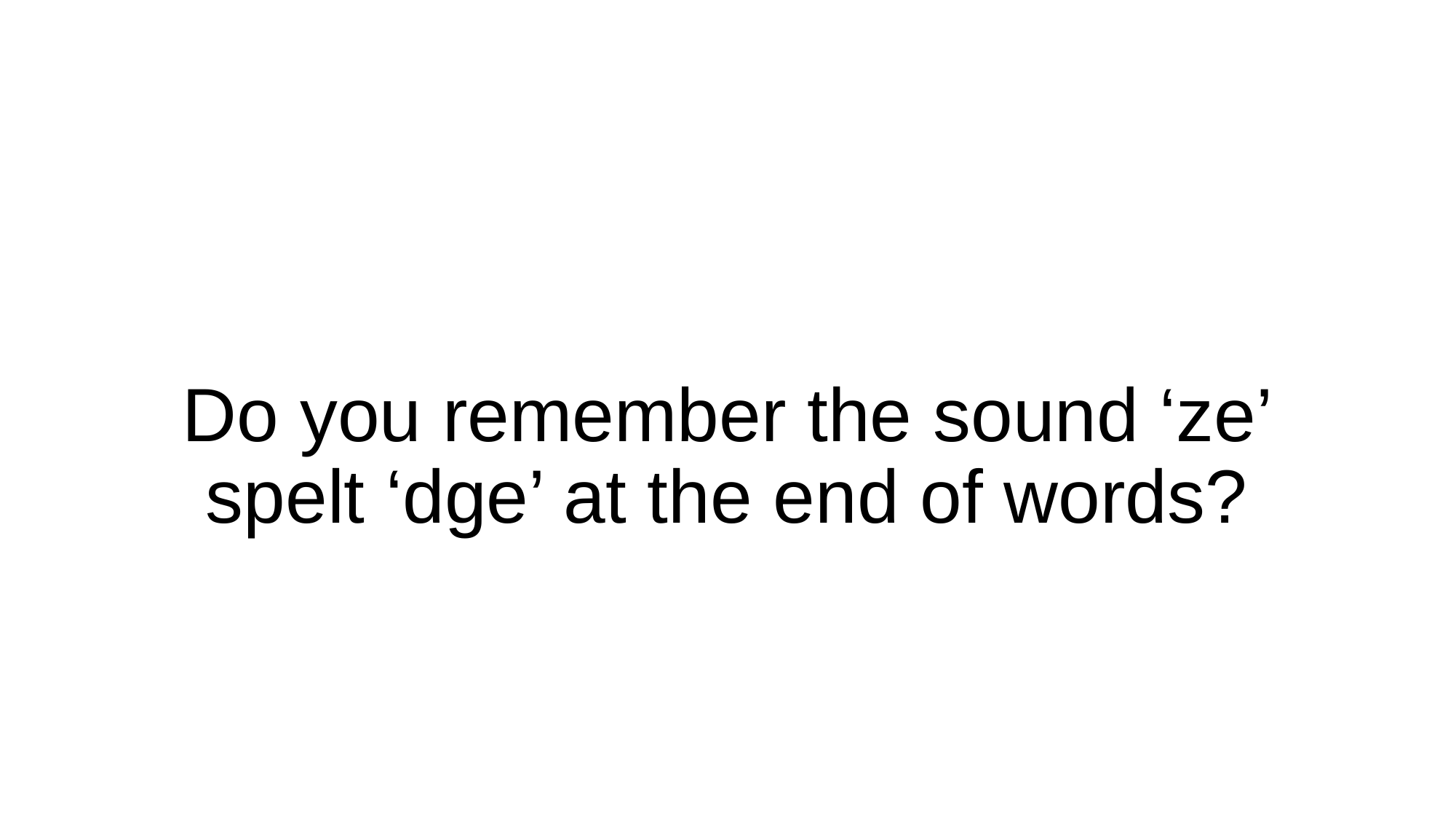

# Do you remember the sound ‘ze’ spelt ‘dge’ at the end of words?